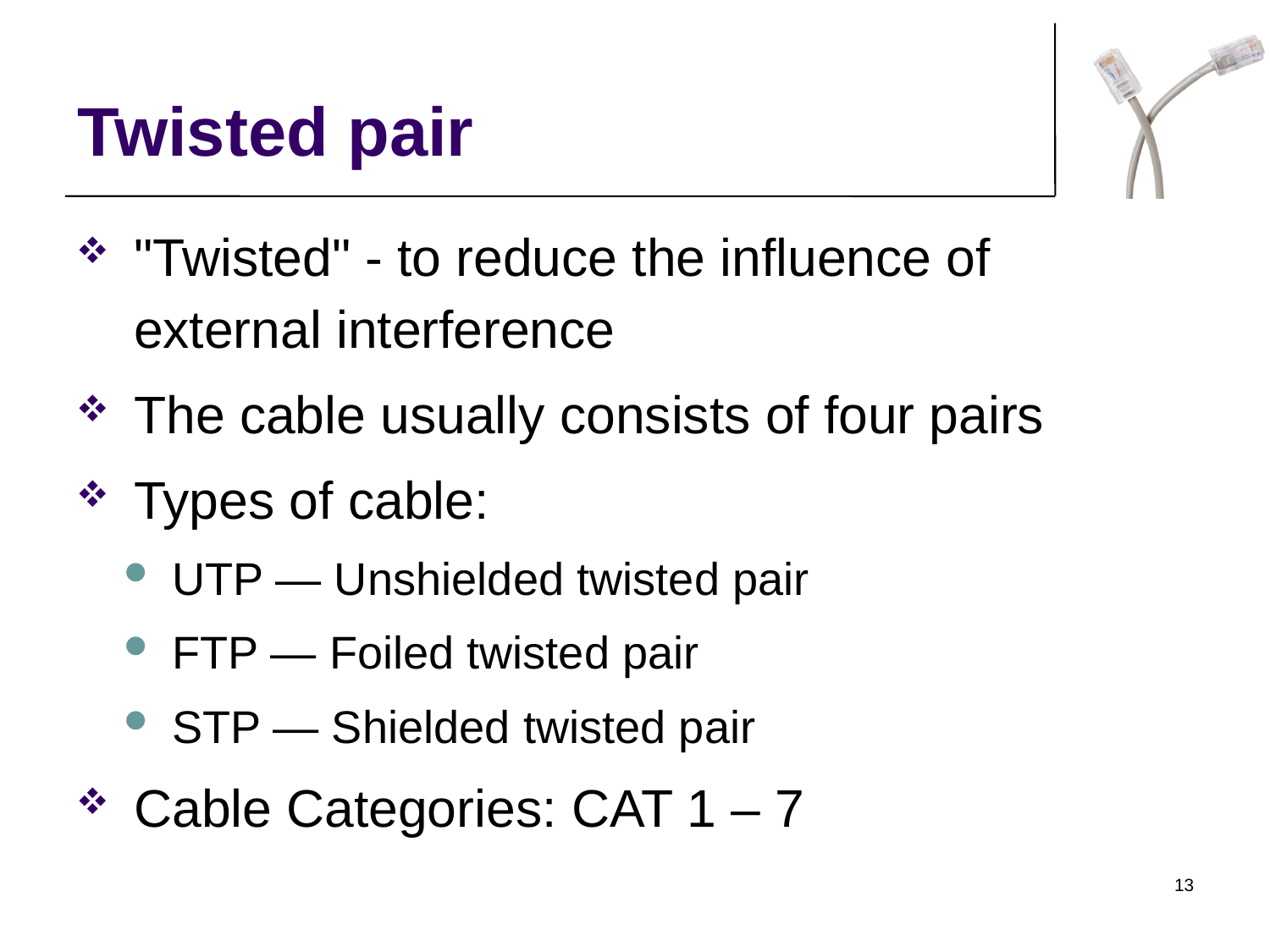

Twisted pair
"Twisted" - to reduce the influence of external interference
The cable usually consists of four pairs
Types of cable:
UTP — Unshielded twisted pair
FTP — Foiled twisted pair
STP — Shielded twisted pair
Cable Categories: CAT 1 – 7
13